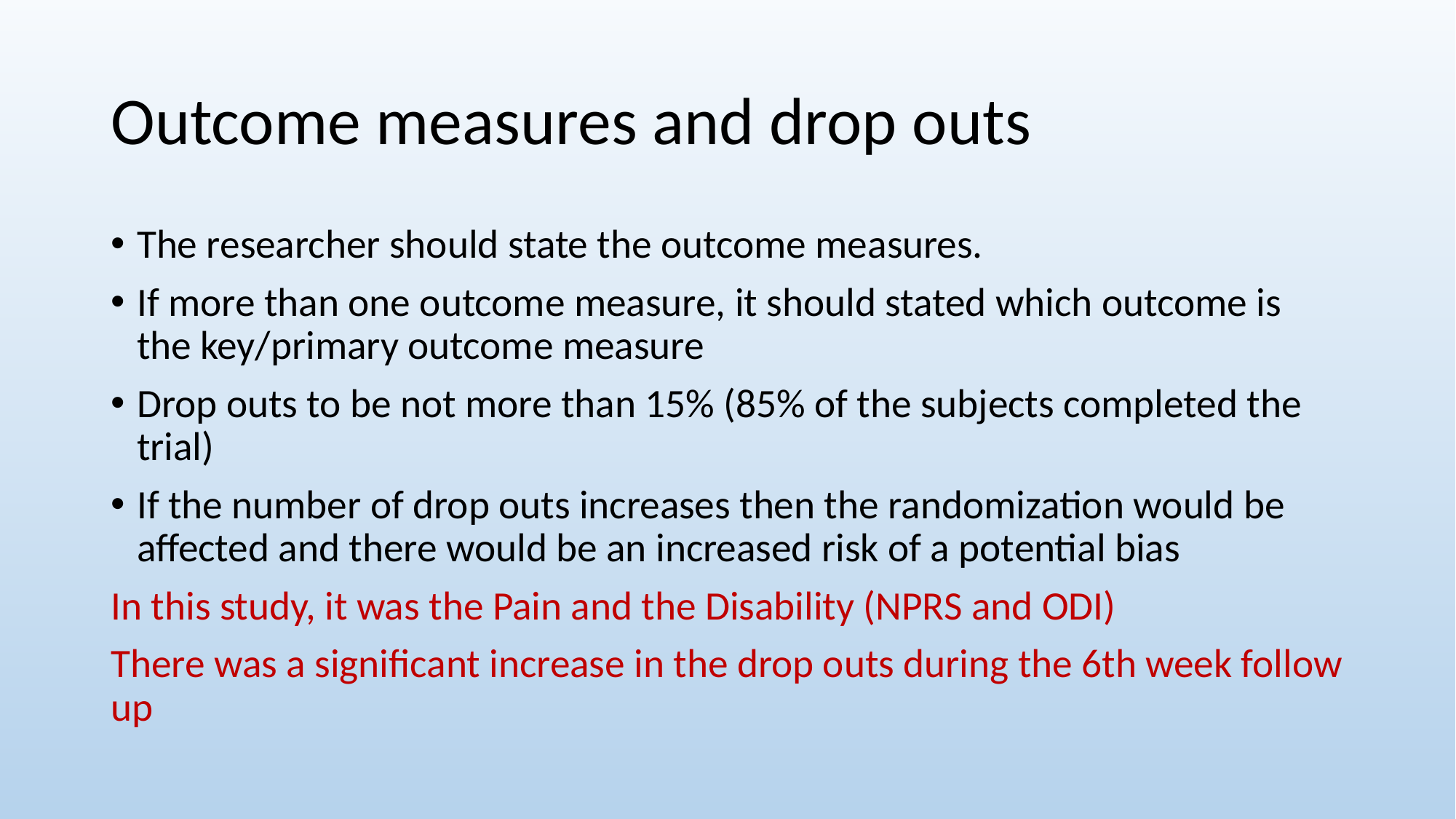

# Outcome measures and drop outs
The researcher should state the outcome measures.
If more than one outcome measure, it should stated which outcome is the key/primary outcome measure
Drop outs to be not more than 15% (85% of the subjects completed the trial)
If the number of drop outs increases then the randomization would be affected and there would be an increased risk of a potential bias
In this study, it was the Pain and the Disability (NPRS and ODI)
There was a significant increase in the drop outs during the 6th week follow up